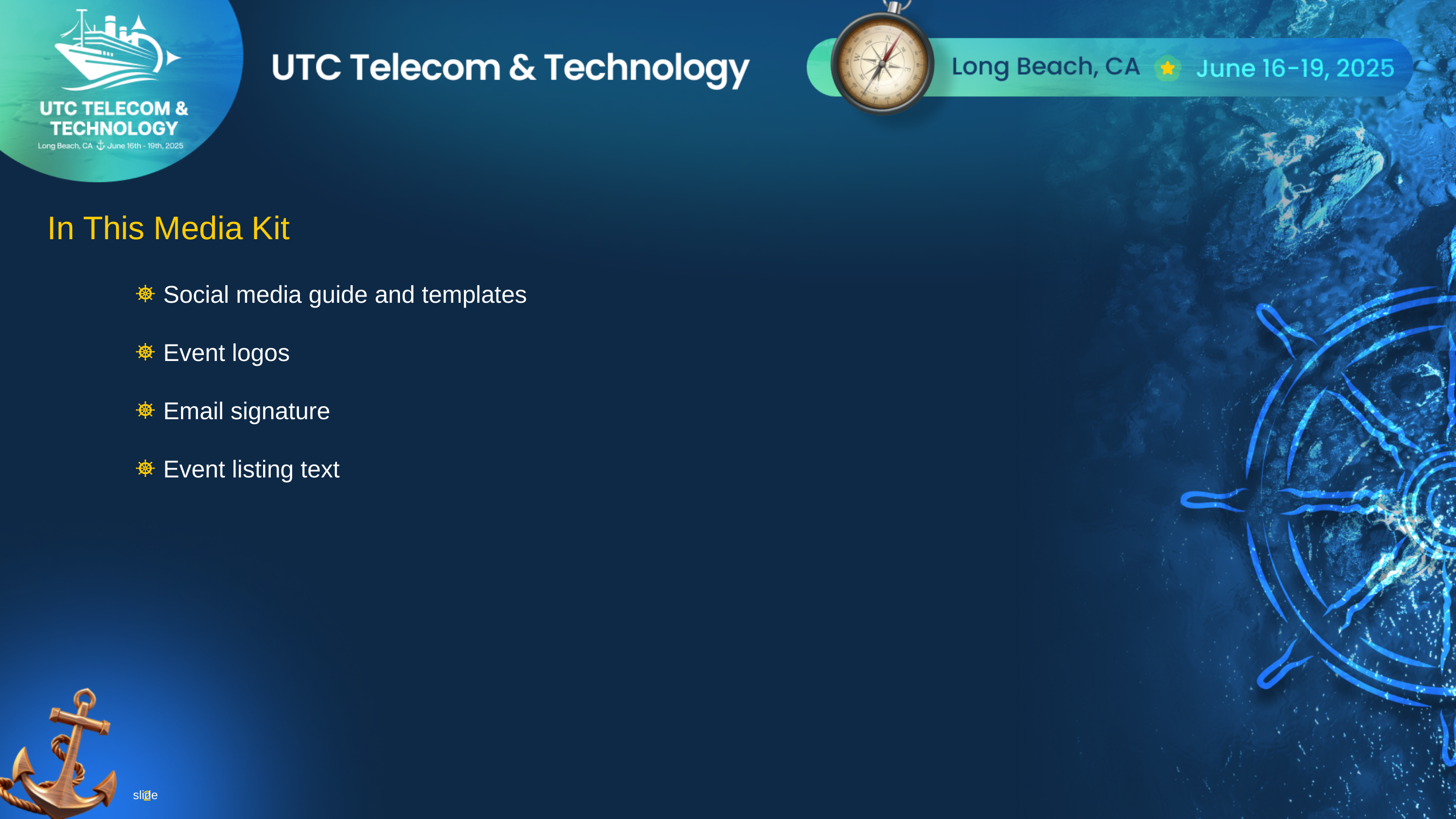

In This Media Kit
Social media guide and templates

Event logos

Email signature

Event listing text